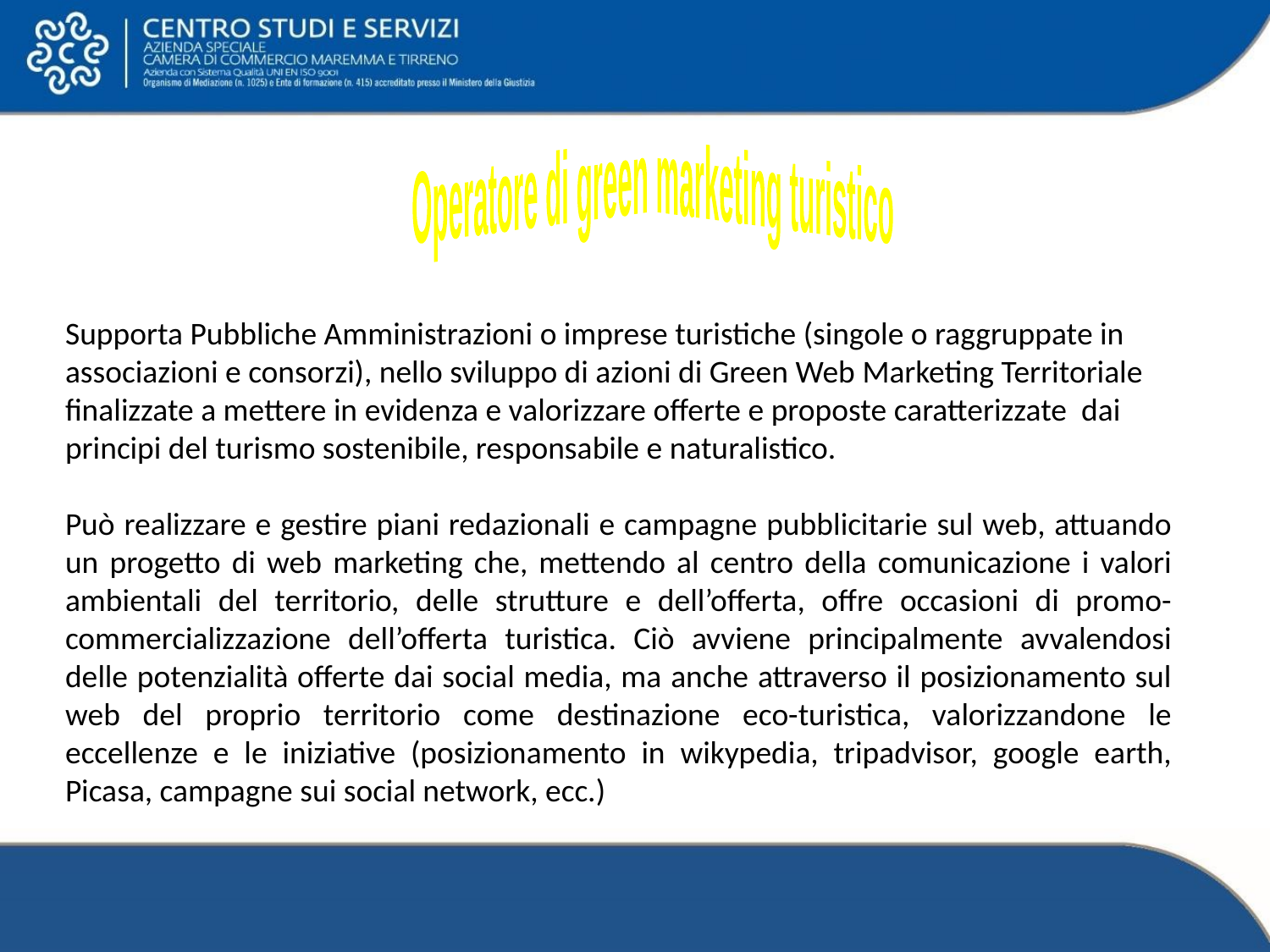

Operatore di green marketing turistico
Supporta Pubbliche Amministrazioni o imprese turistiche (singole o raggruppate in associazioni e consorzi), nello sviluppo di azioni di Green Web Marketing Territoriale finalizzate a mettere in evidenza e valorizzare offerte e proposte caratterizzate  dai principi del turismo sostenibile, responsabile e naturalistico.

Può realizzare e gestire piani redazionali e campagne pubblicitarie sul web, attuando un progetto di web marketing che, mettendo al centro della comunicazione i valori ambientali del territorio, delle strutture e dell’offerta, offre occasioni di promo-commercializzazione dell’offerta turistica. Ciò avviene principalmente avvalendosi delle potenzialità offerte dai social media, ma anche attraverso il posizionamento sul web del proprio territorio come destinazione eco-turistica, valorizzandone le eccellenze e le iniziative (posizionamento in wikypedia, tripadvisor, google earth, Picasa, campagne sui social network, ecc.)